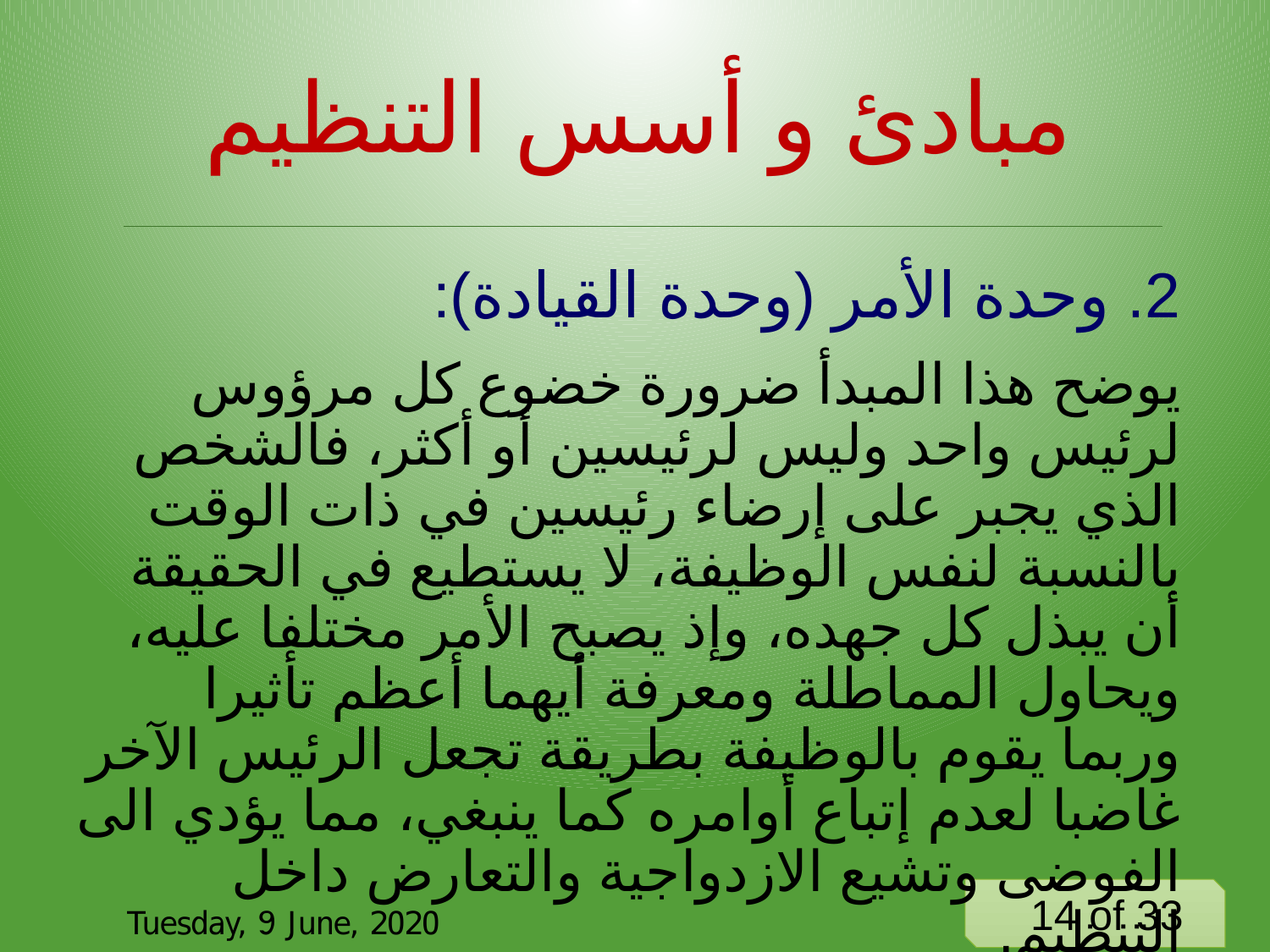

# مبادئ و أسس التنظيم
2. وحدة الأمر (وحدة القيادة):
يوضح هذا المبدأ ضرورة خضوع كل مرؤوس لرئيس واحد وليس لرئيسين أو أكثر، فالشخص الذي يجبر على إرضاء رئيسين في ذات الوقت بالنسبة لنفس الوظيفة، لا يستطيع في الحقيقة أن يبذل كل جهده، وإذ يصبح الأمر مختلفا عليه، ويحاول المماطلة ومعرفة أيهما أعظم تأثيرا وربما يقوم بالوظيفة بطريقة تجعل الرئيس الآخر غاضبا لعدم إتباع أوامره كما ينبغي، مما يؤدي الى الفوضى وتشيع الازدواجية والتعارض داخل التنظيم.
Tuesday, 9 June, 2020